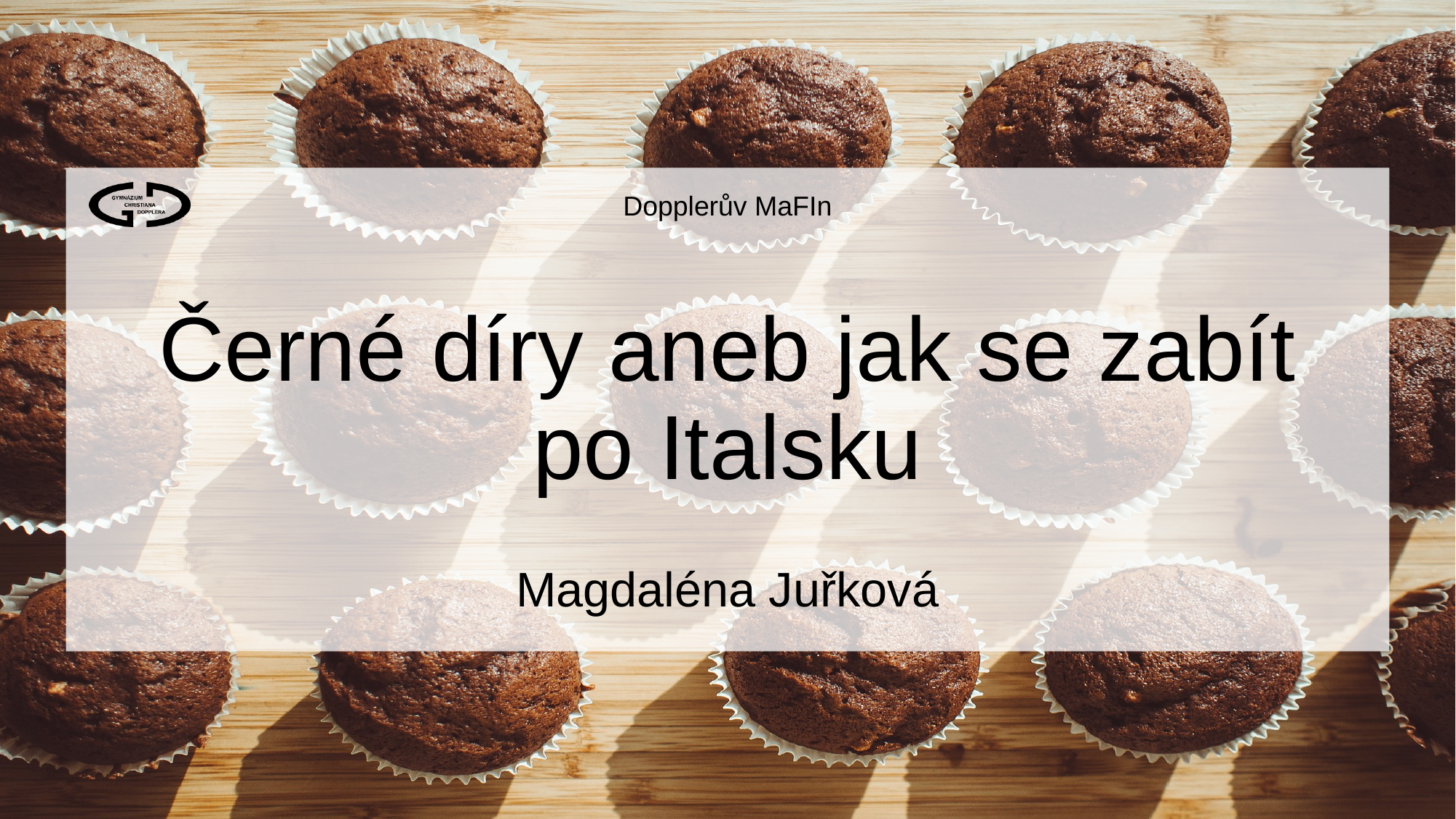

# Černé díry aneb jak se zabít po Italsku
Magdaléna Juřková